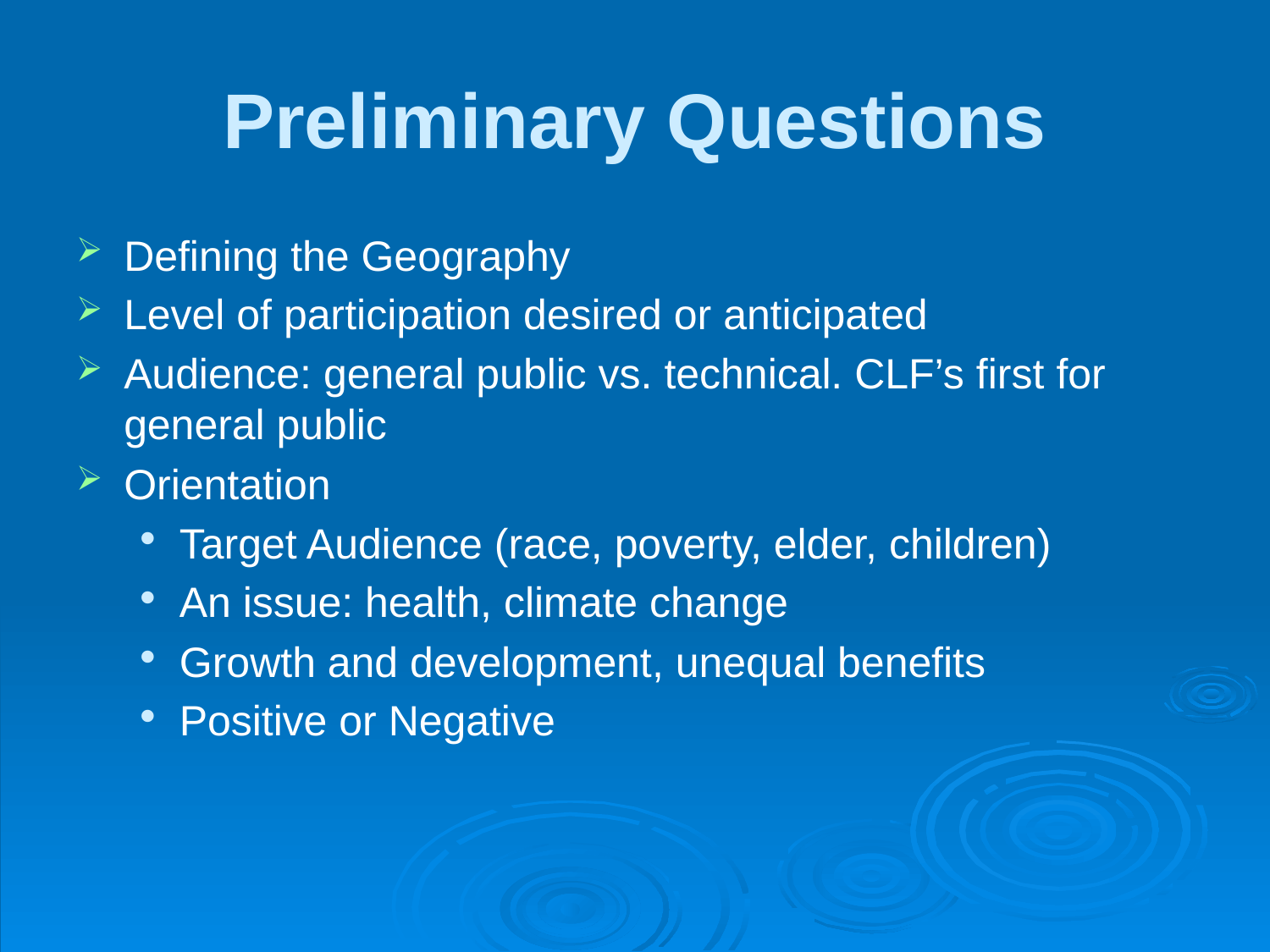

# Preliminary Questions
Defining the Geography
Level of participation desired or anticipated
Audience: general public vs. technical. CLF’s first for general public
Orientation
Target Audience (race, poverty, elder, children)
An issue: health, climate change
Growth and development, unequal benefits
Positive or Negative